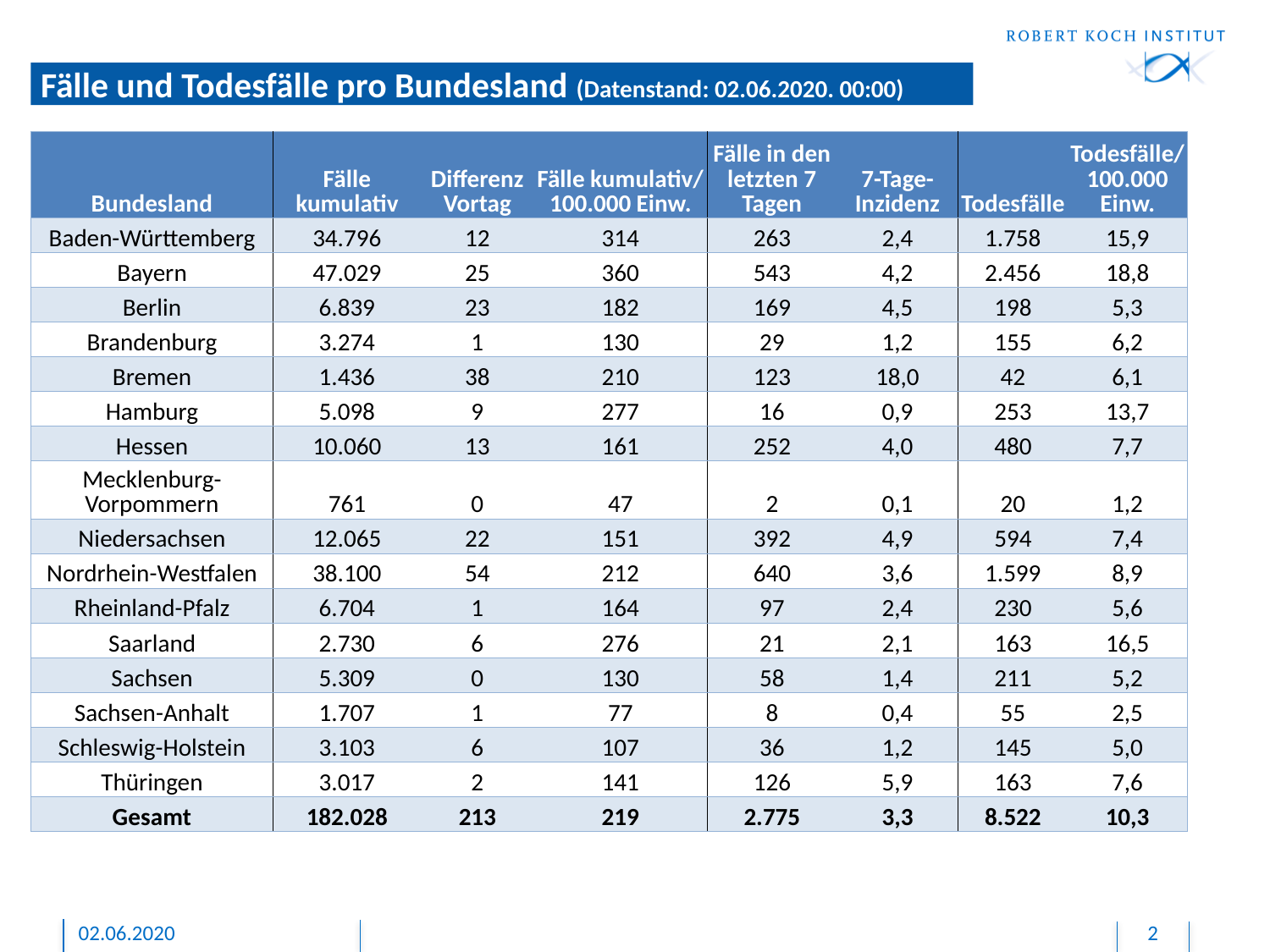

Fälle und Todesfälle pro Bundesland (Datenstand: 02.06.2020. 00:00)
| Bundesland | Fälle kumulativ | Differenz Vortag | Fälle kumulativ/ 100.000 Einw. | Fälle in den letzten 7 Tagen | 7-Tage-Inzidenz | Todesfälle | Todesfälle/ 100.000 Einw. |
| --- | --- | --- | --- | --- | --- | --- | --- |
| Baden-Württemberg | 34.796 | 12 | 314 | 263 | 2,4 | 1.758 | 15,9 |
| Bayern | 47.029 | 25 | 360 | 543 | 4,2 | 2.456 | 18,8 |
| Berlin | 6.839 | 23 | 182 | 169 | 4,5 | 198 | 5,3 |
| Brandenburg | 3.274 | 1 | 130 | 29 | 1,2 | 155 | 6,2 |
| Bremen | 1.436 | 38 | 210 | 123 | 18,0 | 42 | 6,1 |
| Hamburg | 5.098 | 9 | 277 | 16 | 0,9 | 253 | 13,7 |
| Hessen | 10.060 | 13 | 161 | 252 | 4,0 | 480 | 7,7 |
| Mecklenburg-Vorpommern | 761 | 0 | 47 | 2 | 0,1 | 20 | 1,2 |
| Niedersachsen | 12.065 | 22 | 151 | 392 | 4,9 | 594 | 7,4 |
| Nordrhein-Westfalen | 38.100 | 54 | 212 | 640 | 3,6 | 1.599 | 8,9 |
| Rheinland-Pfalz | 6.704 | 1 | 164 | 97 | 2,4 | 230 | 5,6 |
| Saarland | 2.730 | 6 | 276 | 21 | 2,1 | 163 | 16,5 |
| Sachsen | 5.309 | 0 | 130 | 58 | 1,4 | 211 | 5,2 |
| Sachsen-Anhalt | 1.707 | 1 | 77 | 8 | 0,4 | 55 | 2,5 |
| Schleswig-Holstein | 3.103 | 6 | 107 | 36 | 1,2 | 145 | 5,0 |
| Thüringen | 3.017 | 2 | 141 | 126 | 5,9 | 163 | 7,6 |
| Gesamt | 182.028 | 213 | 219 | 2.775 | 3,3 | 8.522 | 10,3 |
02.06.2020

2